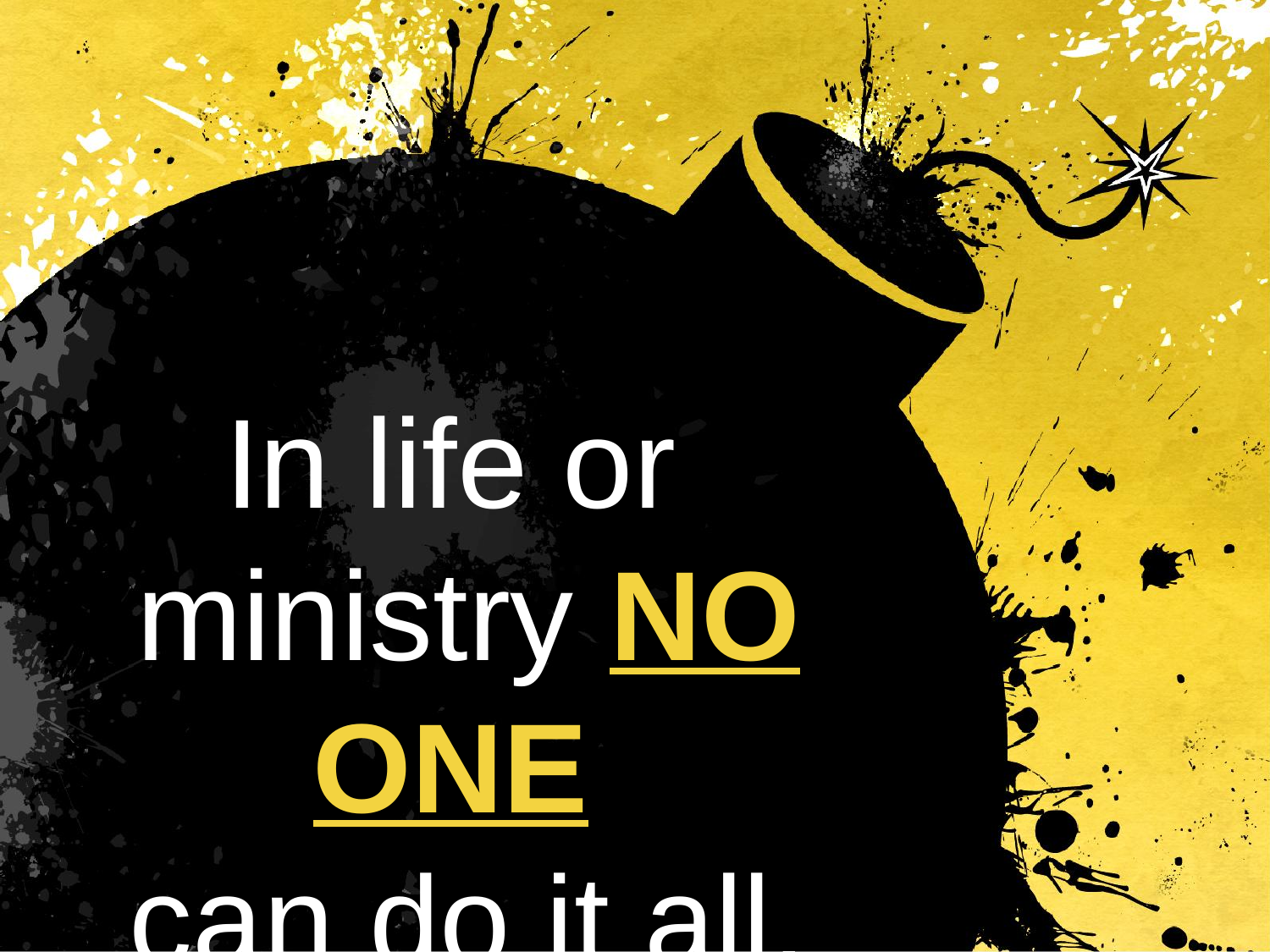

In life or
ministry NO ONE
can do it all.